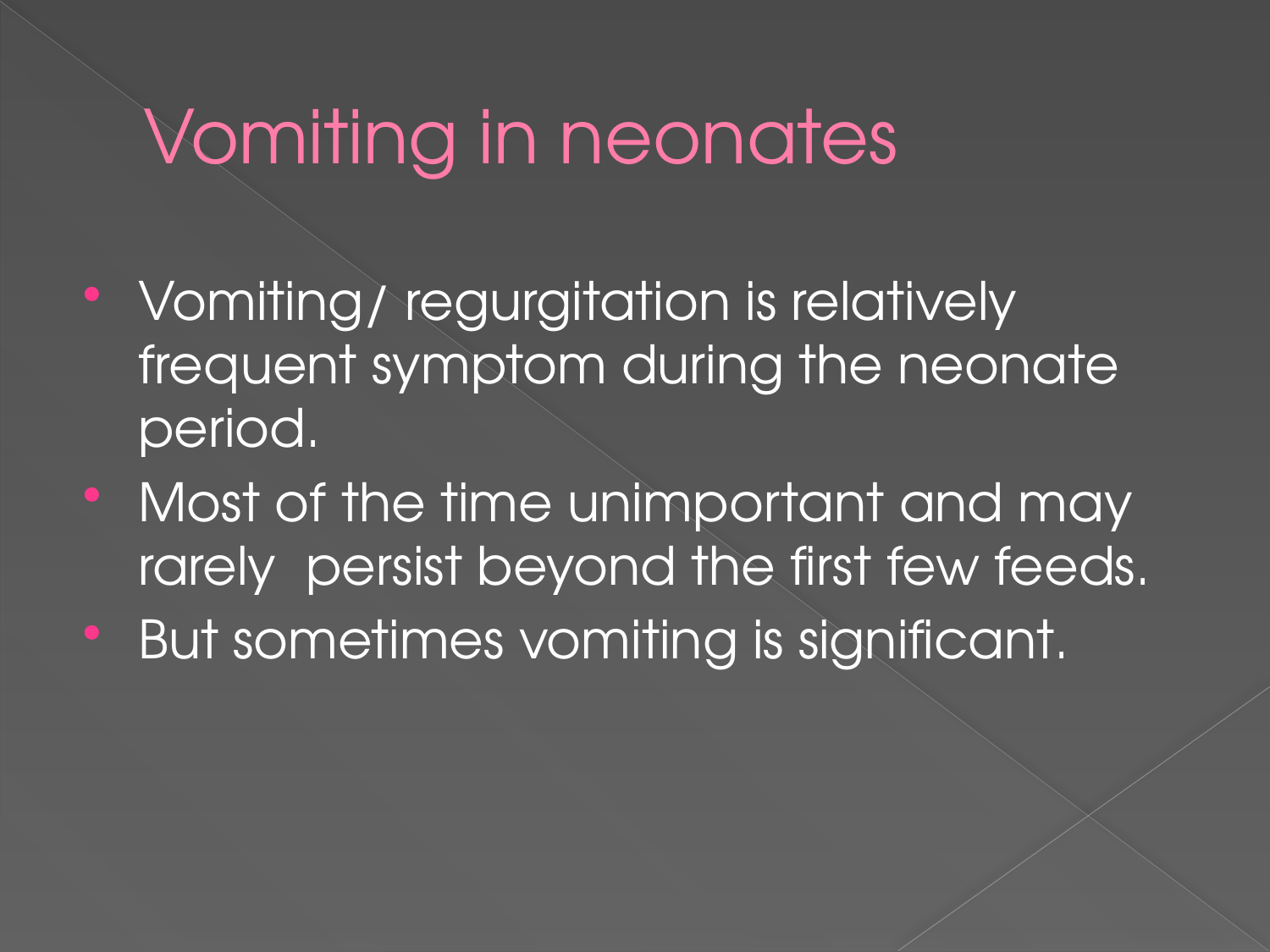

# Vomiting in neonates
Vomiting/ regurgitation is relatively frequent symptom during the neonate period.
Most of the time unimportant and may rarely  persist beyond the first few feeds.
But sometimes vomiting is significant.